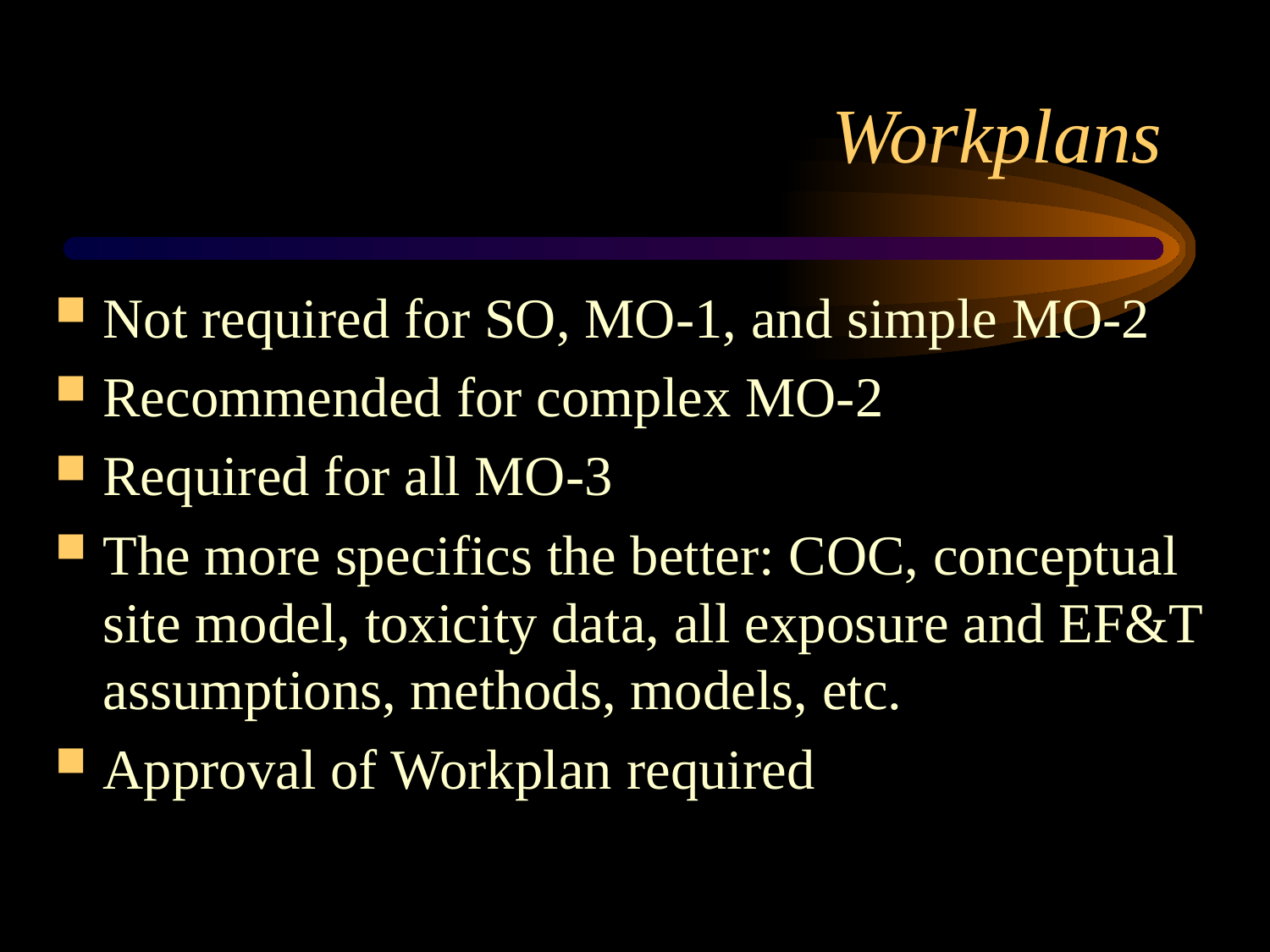

# Workplans
Not required for SO, MO-1, and simple MO-2
Recommended for complex MO-2
Required for all MO-3
The more specifics the better: COC, conceptual site model, toxicity data, all exposure and EF&T assumptions, methods, models, etc.
Approval of Workplan required